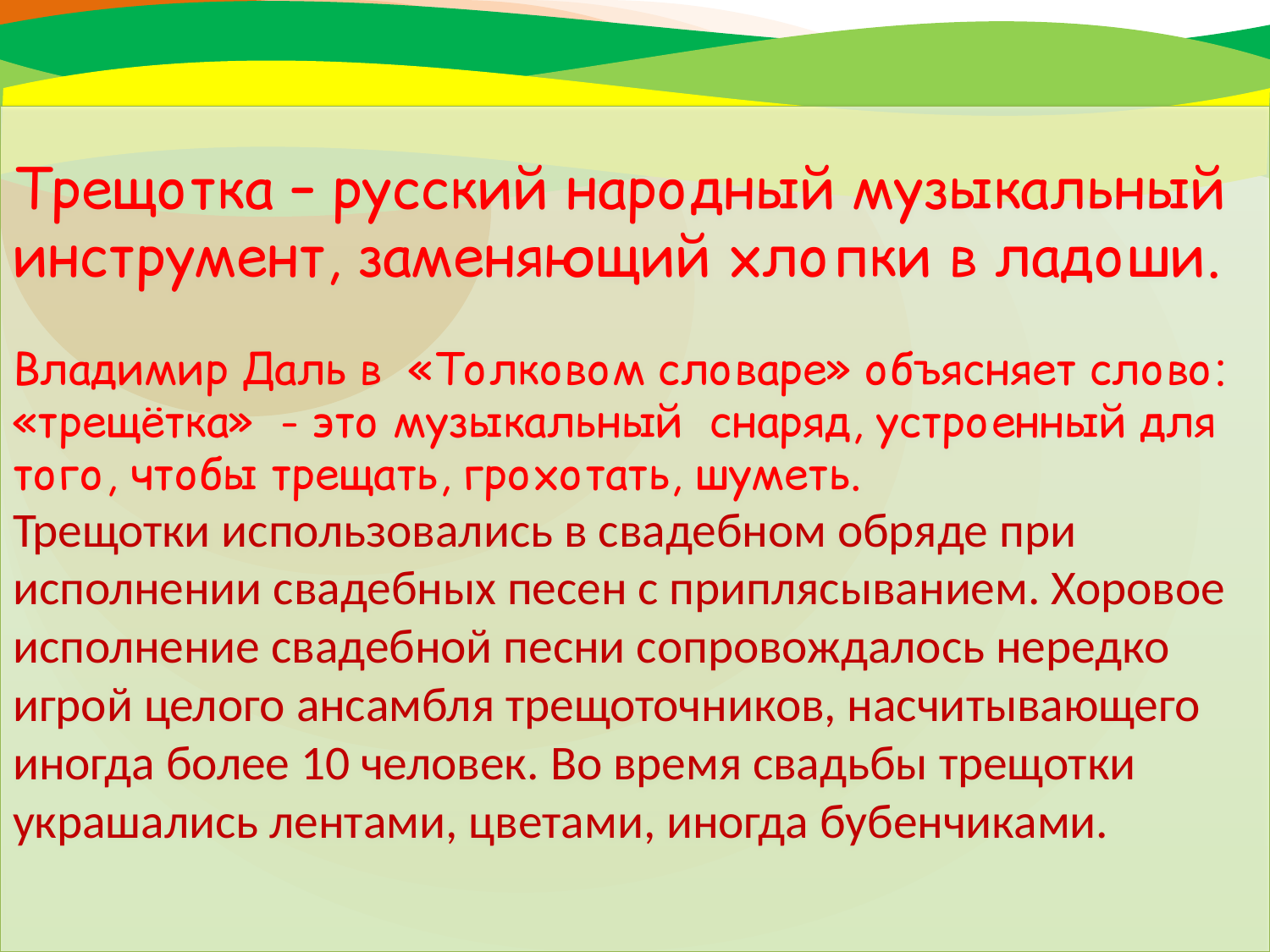

# Трещотка – русский народный музыкальный инструмент, заменяющий хлопки в ладоши. Владимир Даль в  «Толковом словаре» объясняет слово: «трещётка»  - это музыкальный  снаряд, устроенный для того, чтобы трещать, грохотать, шуметь. Трещотки использовались в свадебном обряде при исполнении свадебных песен с приплясыванием. Хоровое исполнение свадебной песни сопровождалось нередко игрой целого ансамбля трещоточников, насчитывающего иногда более 10 человек. Во время свадьбы трещотки украшались лентами, цветами, иногда бубенчиками.